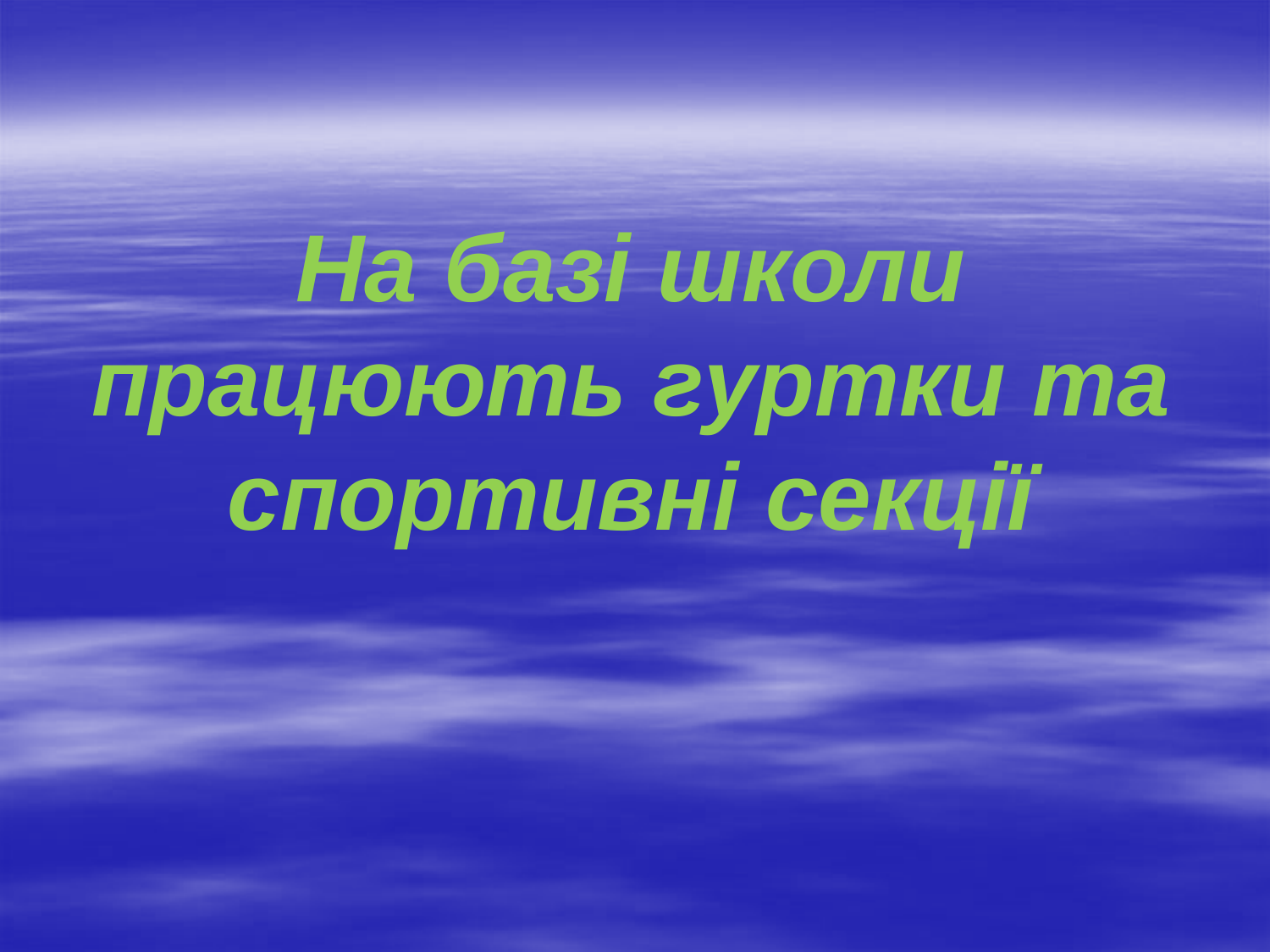

# На базі школи працюють гуртки та спортивні секції